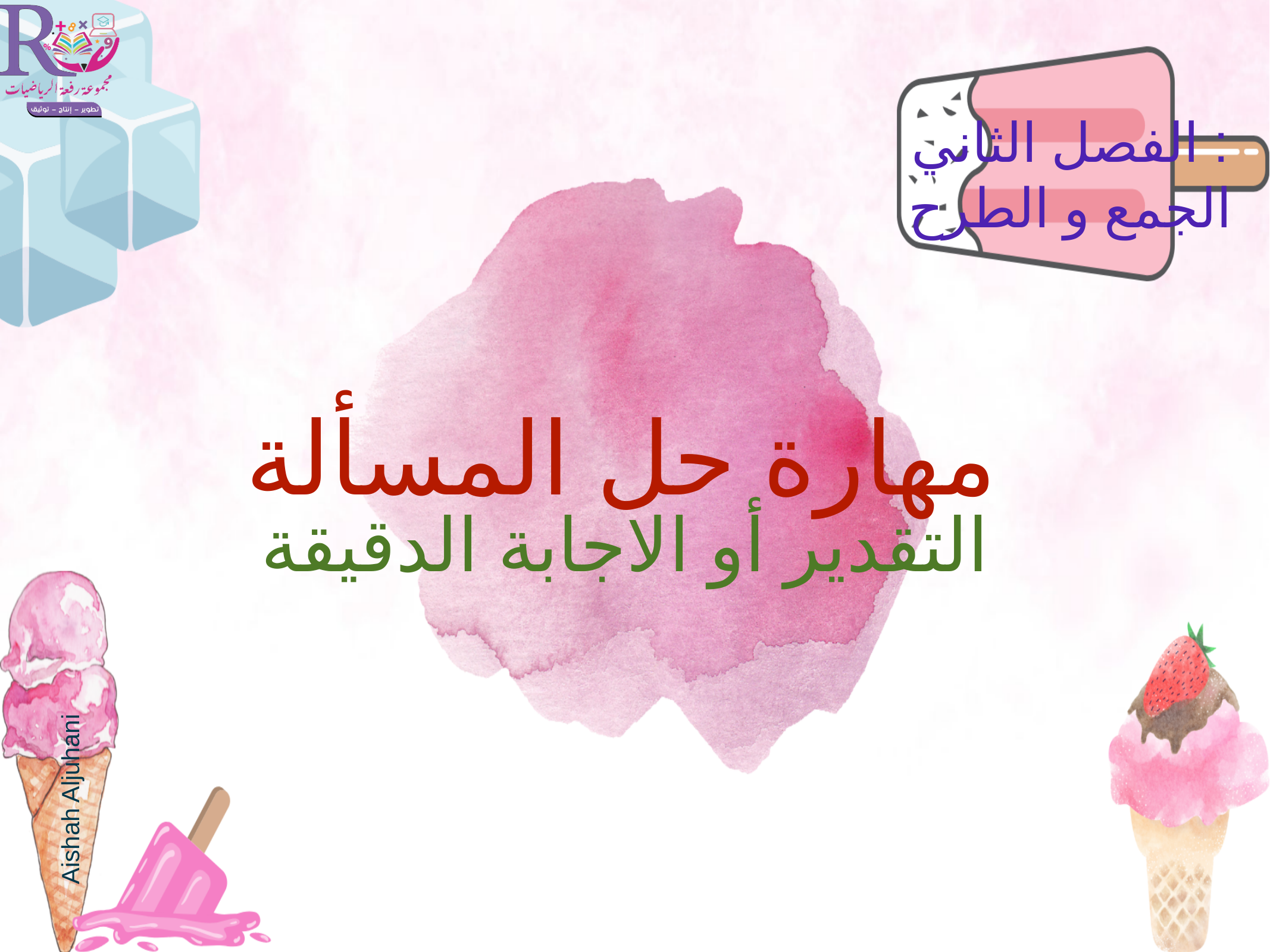

الفصل الثاني :
 الجمع و الطرح
مهارة حل المسألة
التقدير أو الاجابة الدقيقة
Aishah Aljuhani